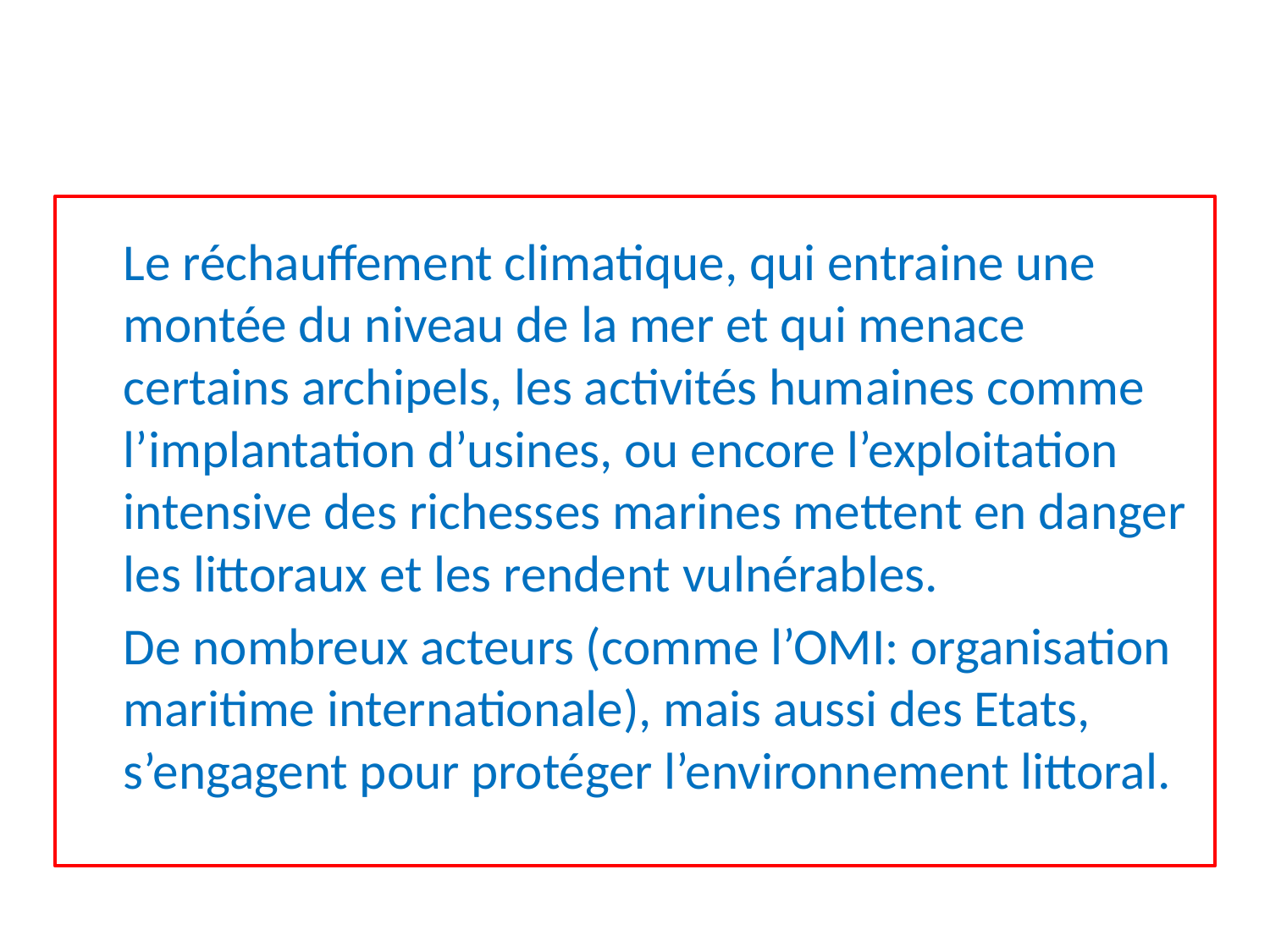

#

	Le réchauffement climatique, qui entraine une montée du niveau de la mer et qui menace certains archipels, les activités humaines comme l’implantation d’usines, ou encore l’exploitation intensive des richesses marines mettent en danger les littoraux et les rendent vulnérables.
	De nombreux acteurs (comme l’OMI: organisation maritime internationale), mais aussi des Etats, s’engagent pour protéger l’environnement littoral.